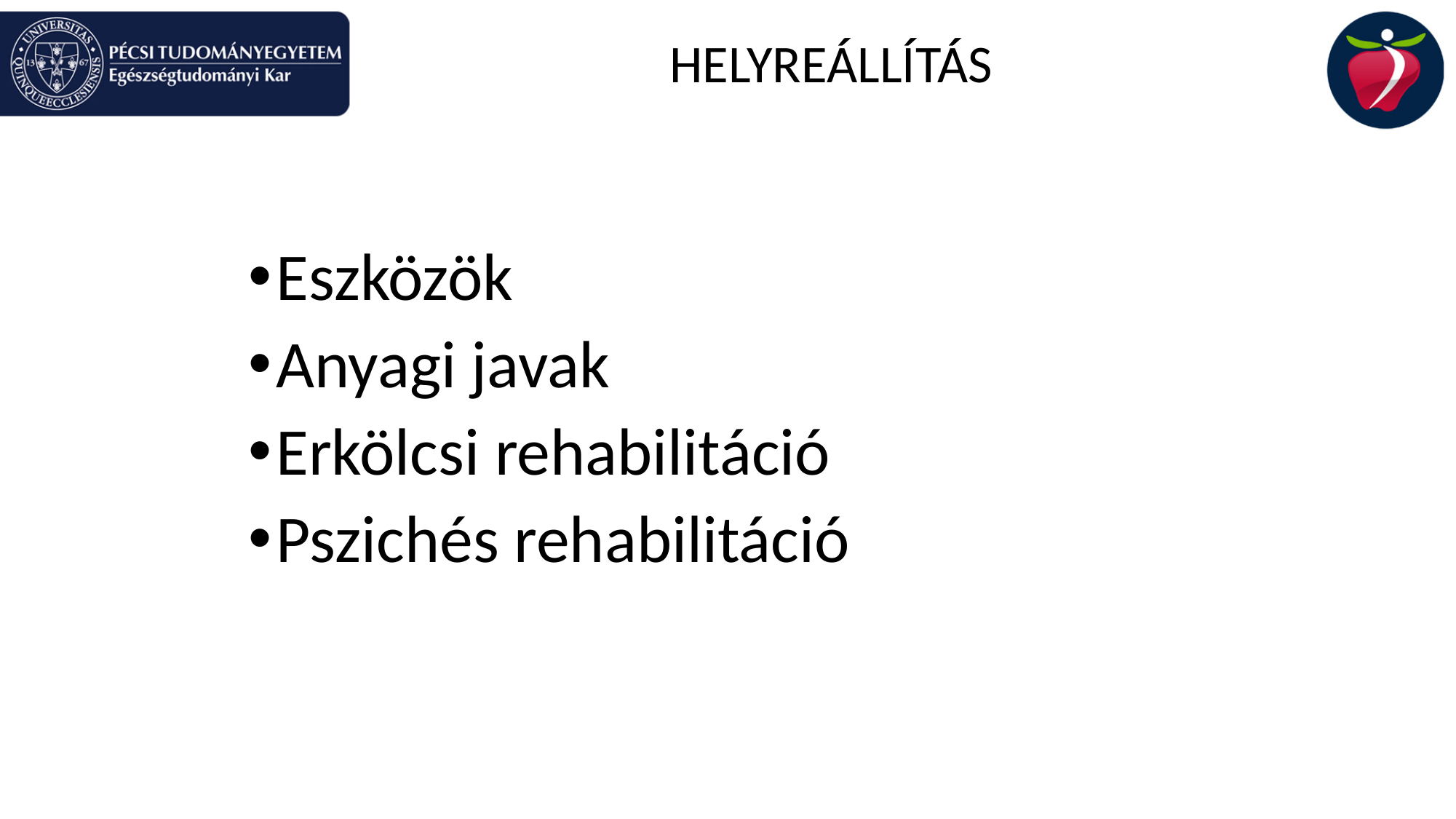

# HELYREÁLLÍTÁS
Eszközök
Anyagi javak
Erkölcsi rehabilitáció
Pszichés rehabilitáció